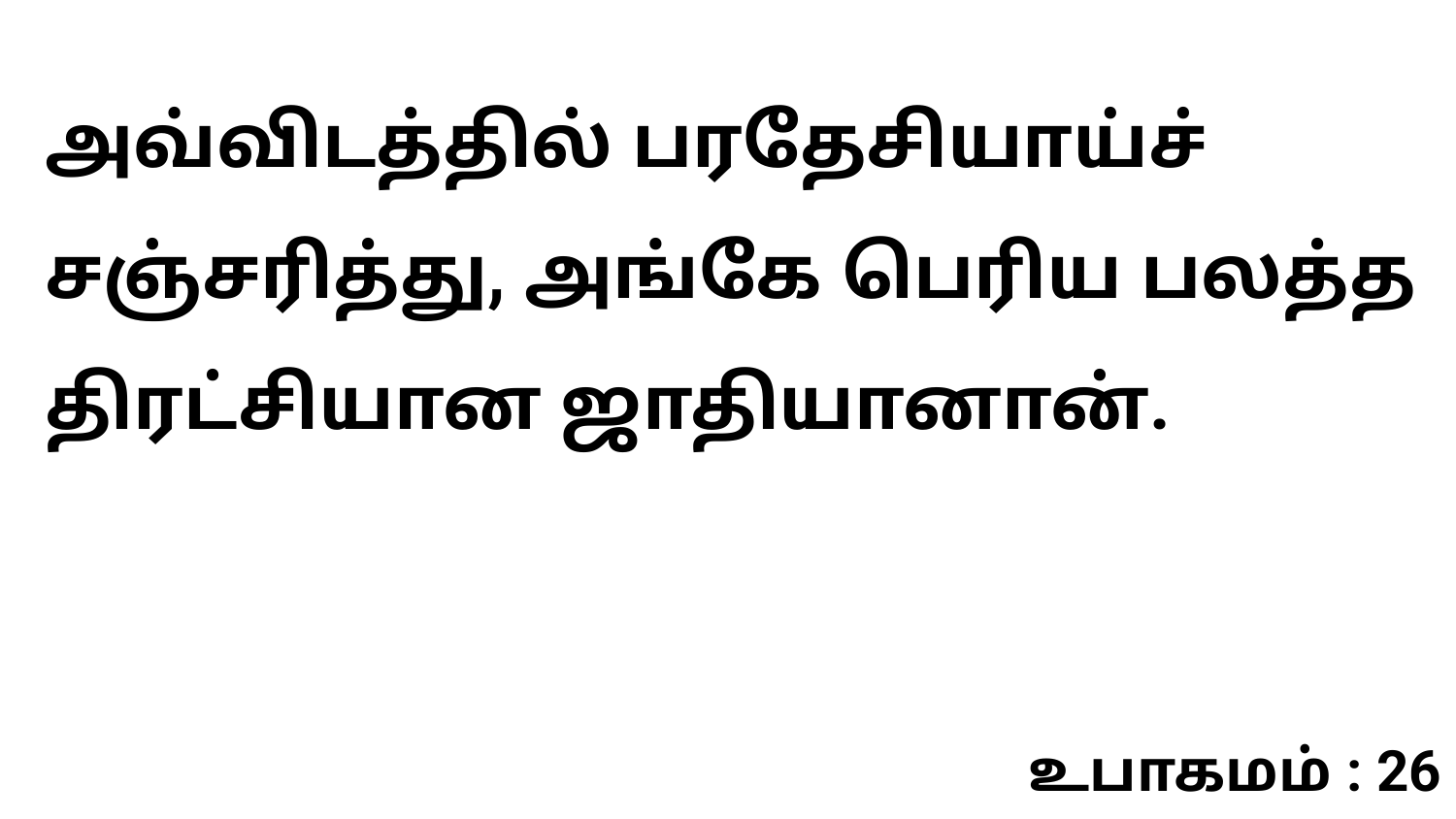

அவ்விடத்தில் பரதேசியாய்ச் சஞ்சரித்து, அங்கே பெரிய பலத்த திரட்சியான ஜாதியானான்.
உபாகமம் : 26